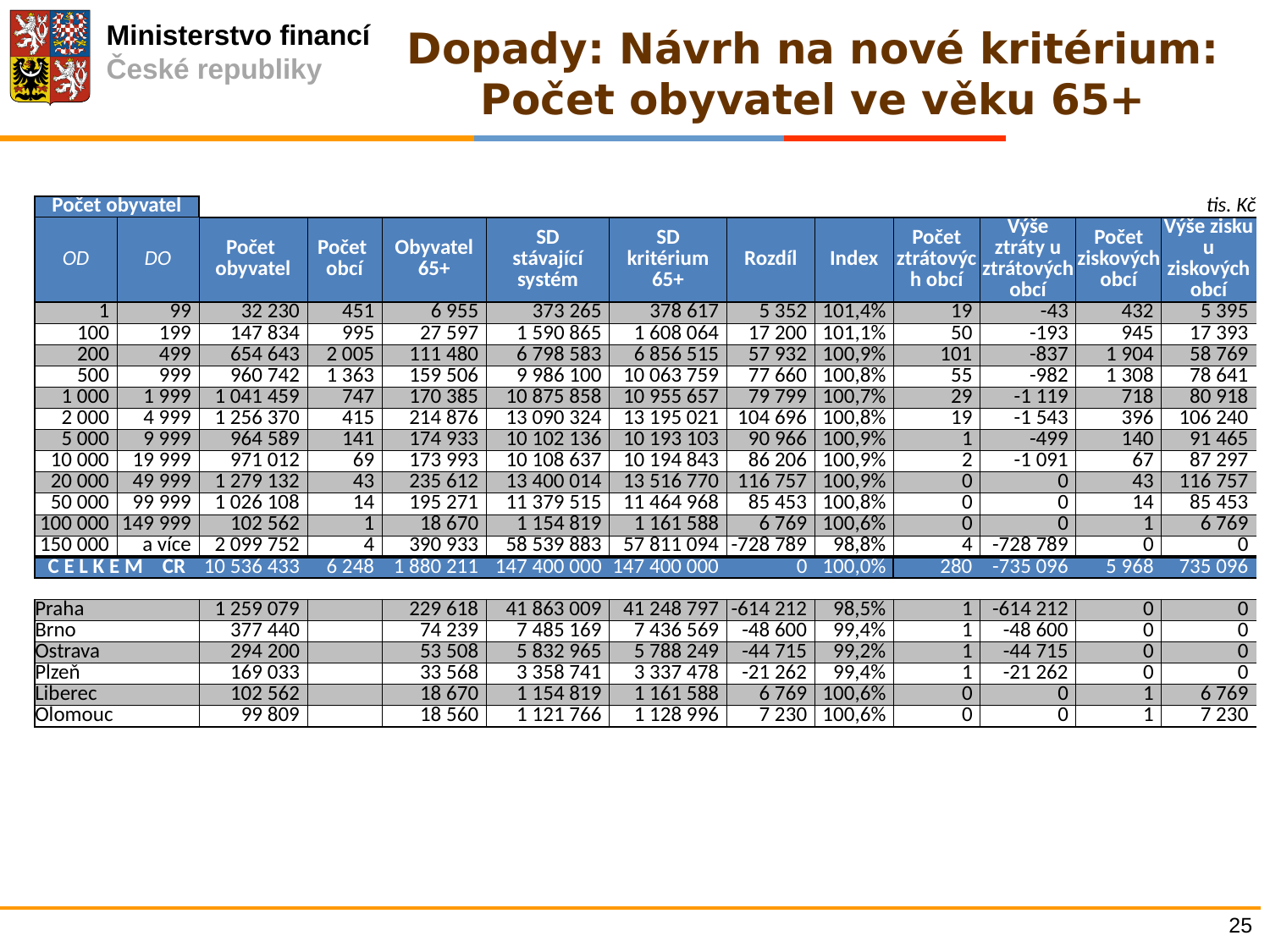

Dopady: Návrh na nové kritérium:
Počet obyvatel ve věku 65+

| Počet obyvatel |  |  |  |  |  |  |  |  |  |  |  | tis. Kč |
| --- | --- | --- | --- | --- | --- | --- | --- | --- | --- | --- | --- | --- |
| OD | DO | Počet obyvatel | Počet obcí | Obyvatel 65+ | SD stávající systém | SD kritérium 65+ | Rozdíl | Index | Počet ztrátových obcí | Výše ztráty u ztrátových obcí | Počet ziskových obcí | Výše zisku u ziskových obcí |
| 1 | 99 | 32 230 | 451 | 6 955 | 373 265 | 378 617 | 5 352 | 101,4% | 19 | -43 | 432 | 5 395 |
| 100 | 199 | 147 834 | 995 | 27 597 | 1 590 865 | 1 608 064 | 17 200 | 101,1% | 50 | -193 | 945 | 17 393 |
| 200 | 499 | 654 643 | 2 005 | 111 480 | 6 798 583 | 6 856 515 | 57 932 | 100,9% | 101 | -837 | 1 904 | 58 769 |
| 500 | 999 | 960 742 | 1 363 | 159 506 | 9 986 100 | 10 063 759 | 77 660 | 100,8% | 55 | -982 | 1 308 | 78 641 |
| 1 000 | 1 999 | 1 041 459 | 747 | 170 385 | 10 875 858 | 10 955 657 | 79 799 | 100,7% | 29 | -1 119 | 718 | 80 918 |
| 2 000 | 4 999 | 1 256 370 | 415 | 214 876 | 13 090 324 | 13 195 021 | 104 696 | 100,8% | 19 | -1 543 | 396 | 106 240 |
| 5 000 | 9 999 | 964 589 | 141 | 174 933 | 10 102 136 | 10 193 103 | 90 966 | 100,9% | 1 | -499 | 140 | 91 465 |
| 10 000 | 19 999 | 971 012 | 69 | 173 993 | 10 108 637 | 10 194 843 | 86 206 | 100,9% | 2 | -1 091 | 67 | 87 297 |
| 20 000 | 49 999 | 1 279 132 | 43 | 235 612 | 13 400 014 | 13 516 770 | 116 757 | 100,9% | 0 | 0 | 43 | 116 757 |
| 50 000 | 99 999 | 1 026 108 | 14 | 195 271 | 11 379 515 | 11 464 968 | 85 453 | 100,8% | 0 | 0 | 14 | 85 453 |
| 100 000 | 149 999 | 102 562 | 1 | 18 670 | 1 154 819 | 1 161 588 | 6 769 | 100,6% | 0 | 0 | 1 | 6 769 |
| 150 000 | a více | 2 099 752 | 4 | 390 933 | 58 539 883 | 57 811 094 | -728 789 | 98,8% | 4 | -728 789 | 0 | 0 |
| C E L K E M ČR |  | 10 536 433 | 6 248 | 1 880 211 | 147 400 000 | 147 400 000 | 0 | 100,0% | 280 | -735 096 | 5 968 | 735 096 |
|  |  |  |  |  |  |  |  |  |  |  |  |  |
| Praha |  | 1 259 079 |  | 229 618 | 41 863 009 | 41 248 797 | -614 212 | 98,5% | 1 | -614 212 | 0 | 0 |
| Brno |  | 377 440 |  | 74 239 | 7 485 169 | 7 436 569 | -48 600 | 99,4% | 1 | -48 600 | 0 | 0 |
| Ostrava |  | 294 200 |  | 53 508 | 5 832 965 | 5 788 249 | -44 715 | 99,2% | 1 | -44 715 | 0 | 0 |
| Plzeň |  | 169 033 |  | 33 568 | 3 358 741 | 3 337 478 | -21 262 | 99,4% | 1 | -21 262 | 0 | 0 |
| Liberec |  | 102 562 |  | 18 670 | 1 154 819 | 1 161 588 | 6 769 | 100,6% | 0 | 0 | 1 | 6 769 |
| Olomouc |  | 99 809 |  | 18 560 | 1 121 766 | 1 128 996 | 7 230 | 100,6% | 0 | 0 | 1 | 7 230 |

25